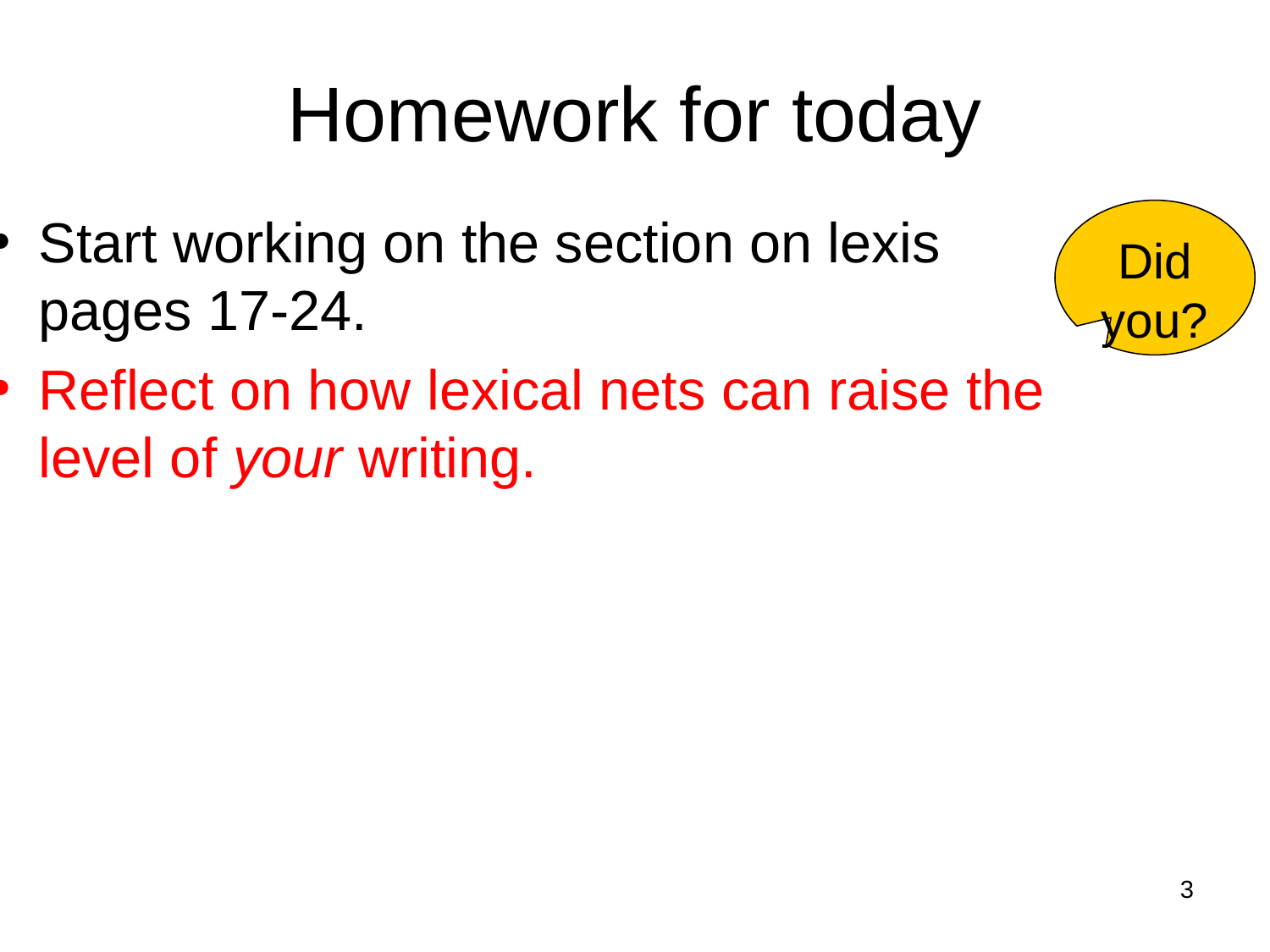

# Homework for today
Start working on the section on lexis pages 17-24.
Reflect on how lexical nets can raise the level of your writing.

Did you?
3